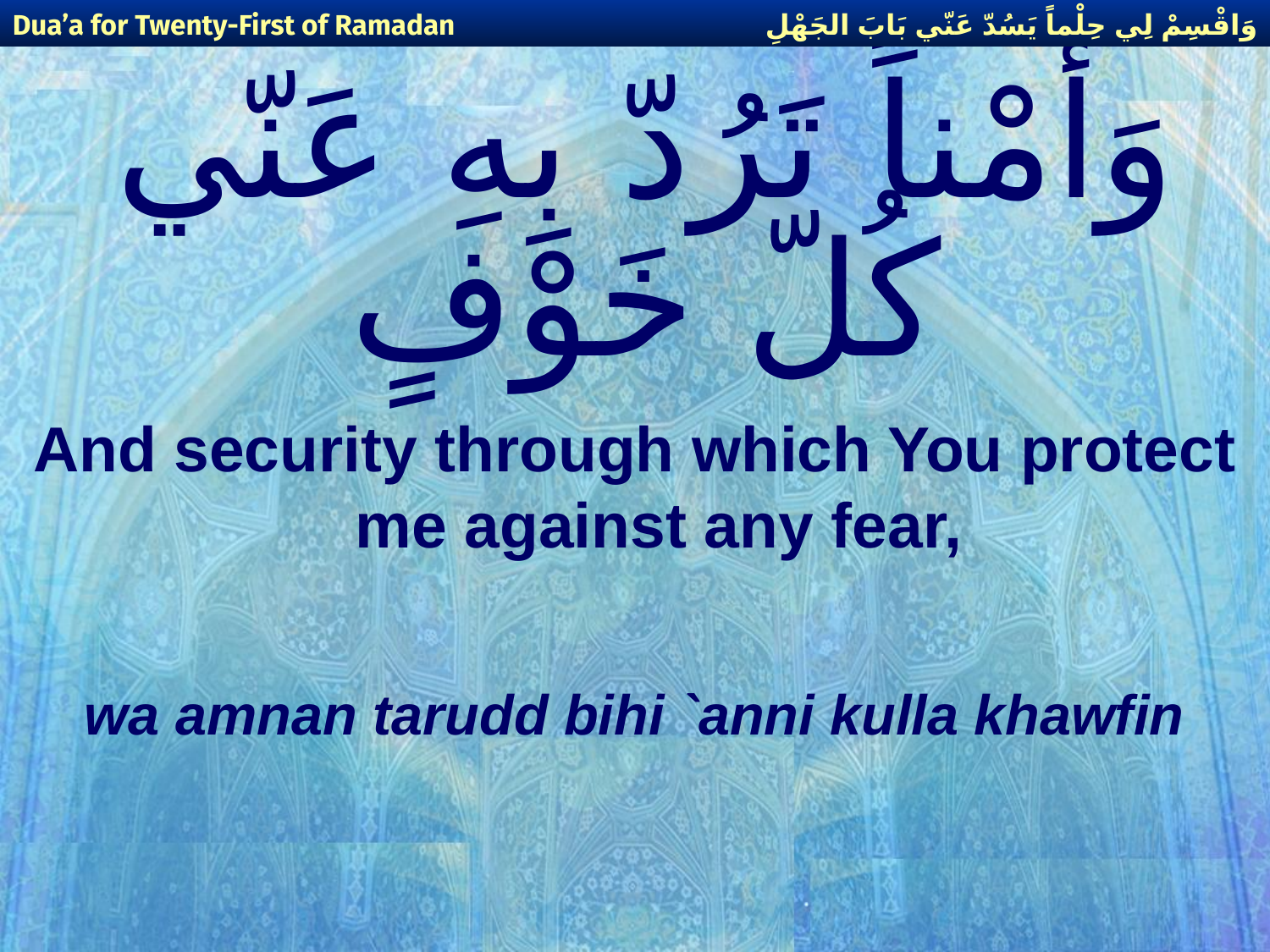

وَاقْسِمْ لِي حِلْماً يَسُدّ عَنّي بَابَ الجَهْلِ
Dua’a for Twenty-First of Ramadan
# وَأَمْناً تَرُدّ بِهِ عَنّي كُلّ خَوْفٍ
And security through which You protect me against any fear,
wa amnan tarudd bihi `anni kulla khawfin